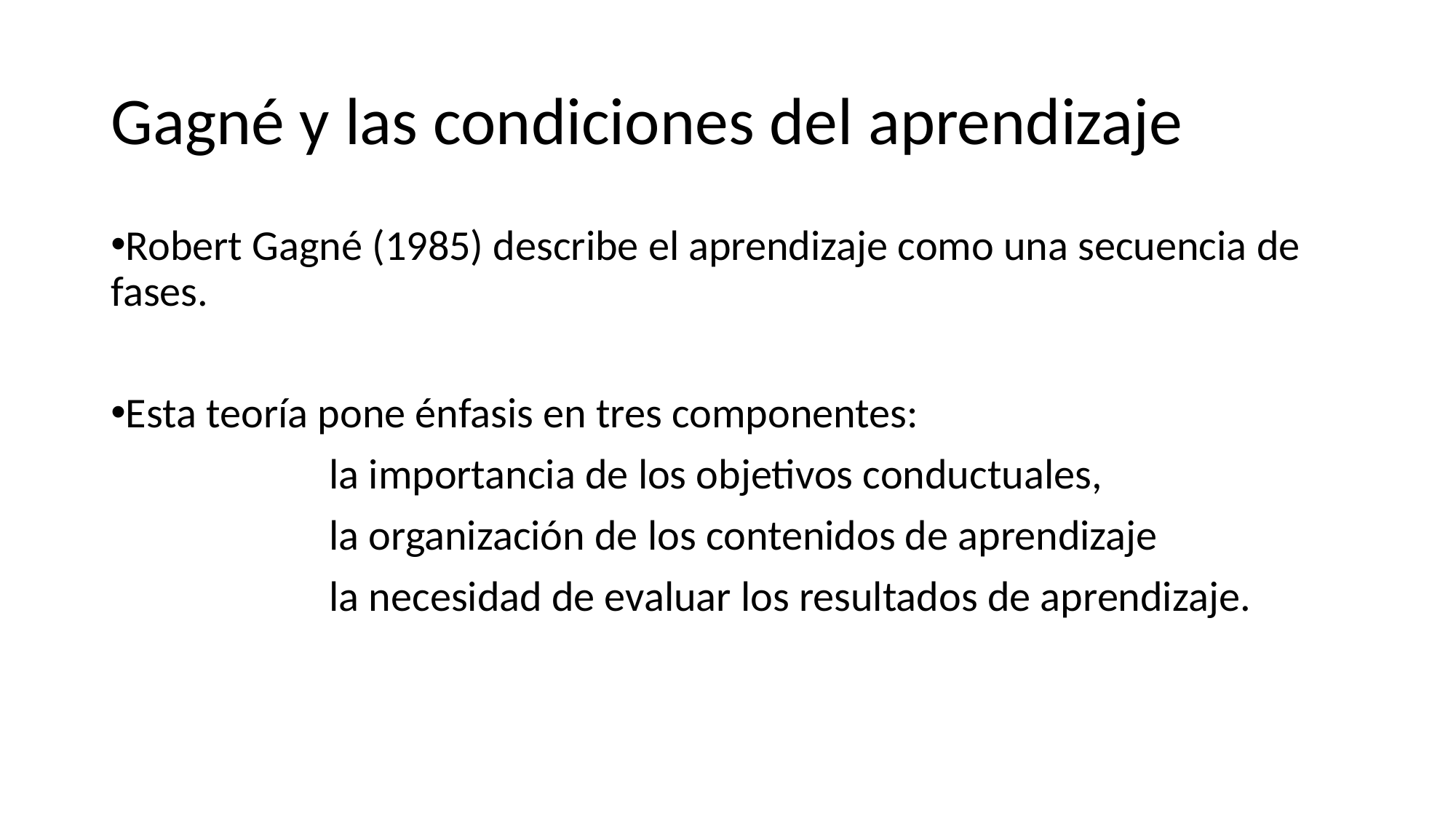

# Gagné y las condiciones del aprendizaje
Robert Gagné (1985) describe el aprendizaje como una secuencia de fases.

Esta teoría pone énfasis en tres componentes:
		la importancia de los objetivos conductuales,
		la organización de los contenidos de aprendizaje
		la necesidad de evaluar los resultados de aprendizaje.